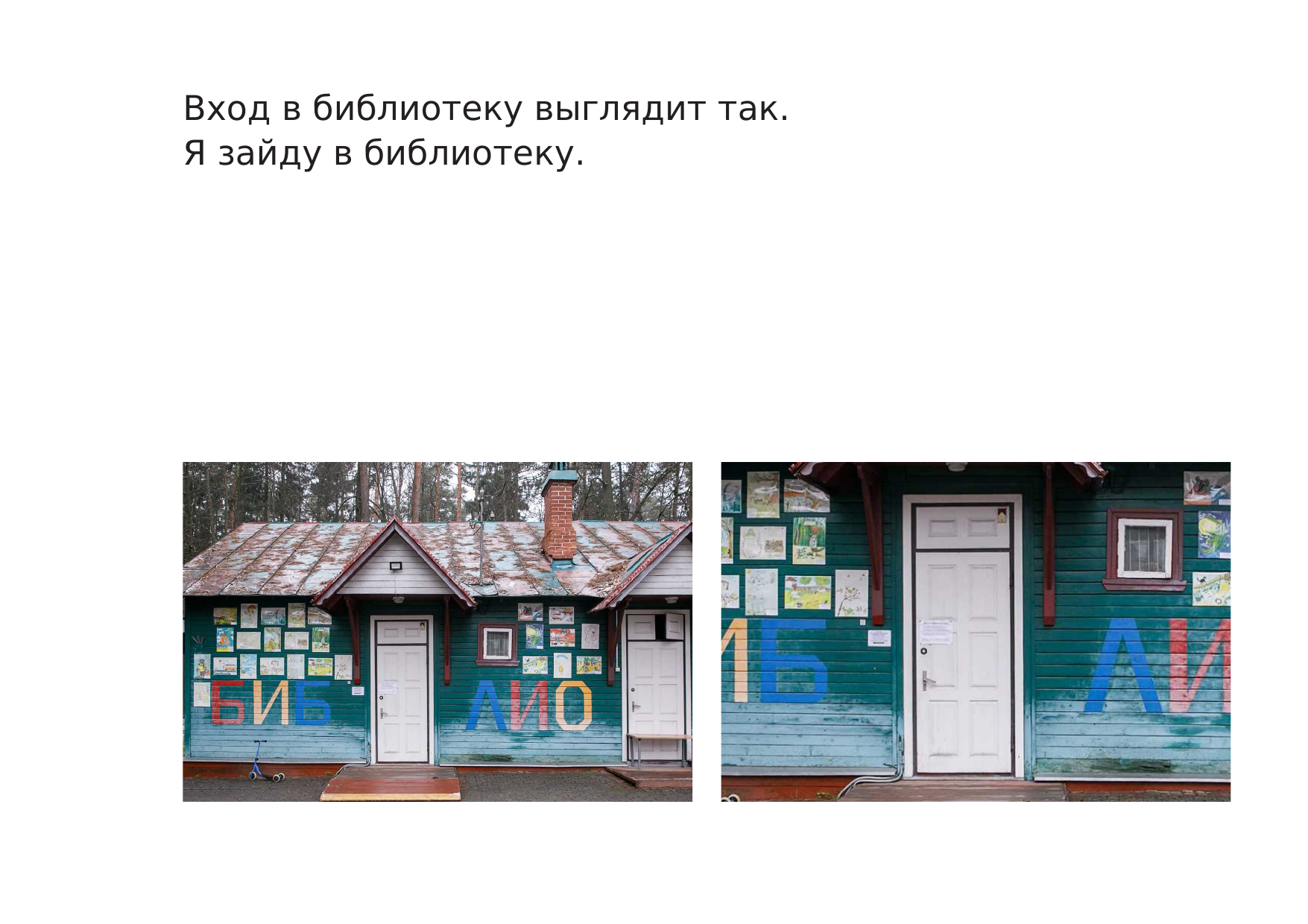

Вход в библиотеку выглядит так.
Я зайду в библиотеку.